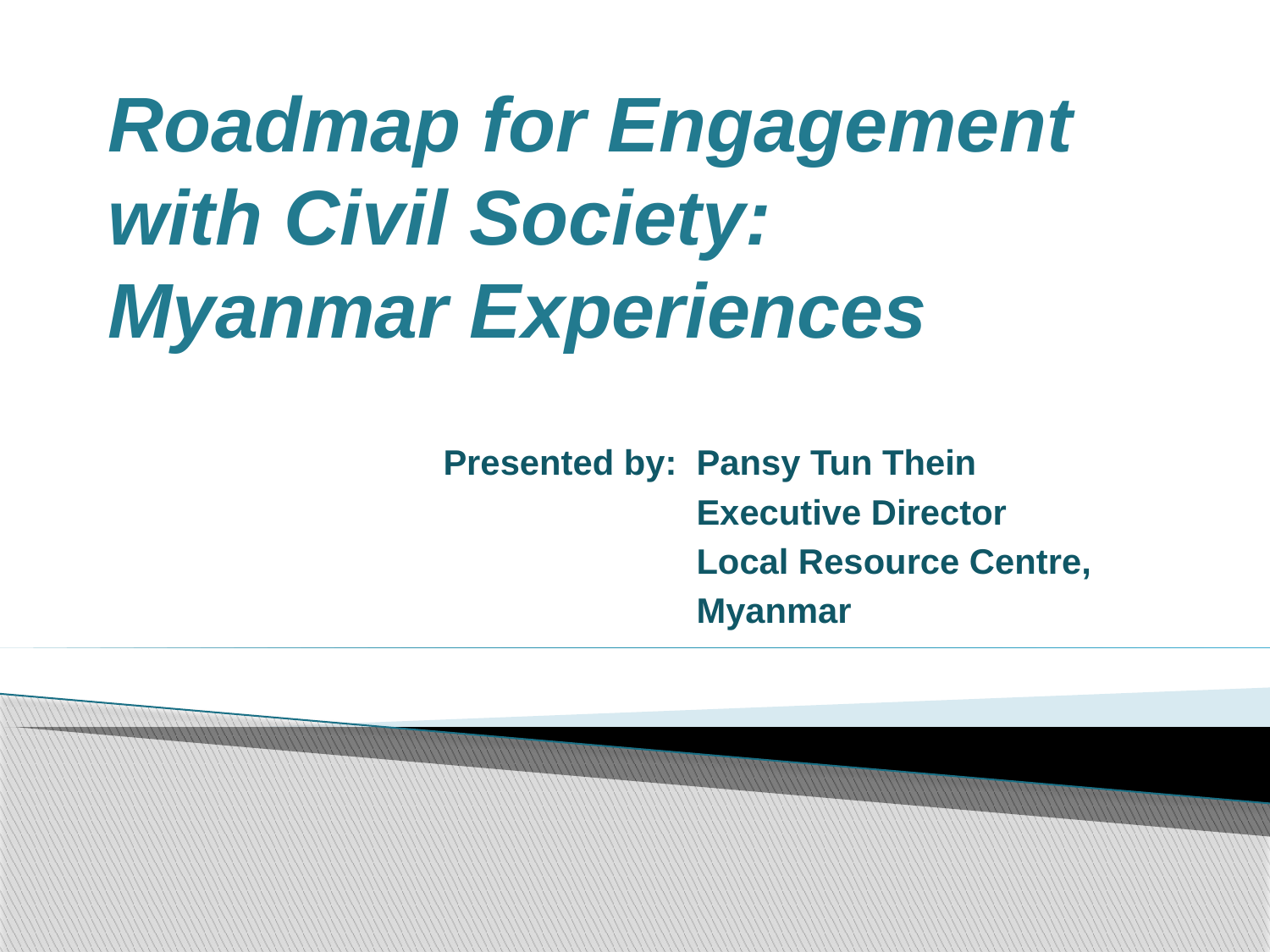

# Roadmap for Engagement with Civil Society: Myanmar Experiences
                                  Presented by:  Pansy Tun Thein
                                                            Executive Director
                                                            Local Resource Centre,
                                                            Myanmar